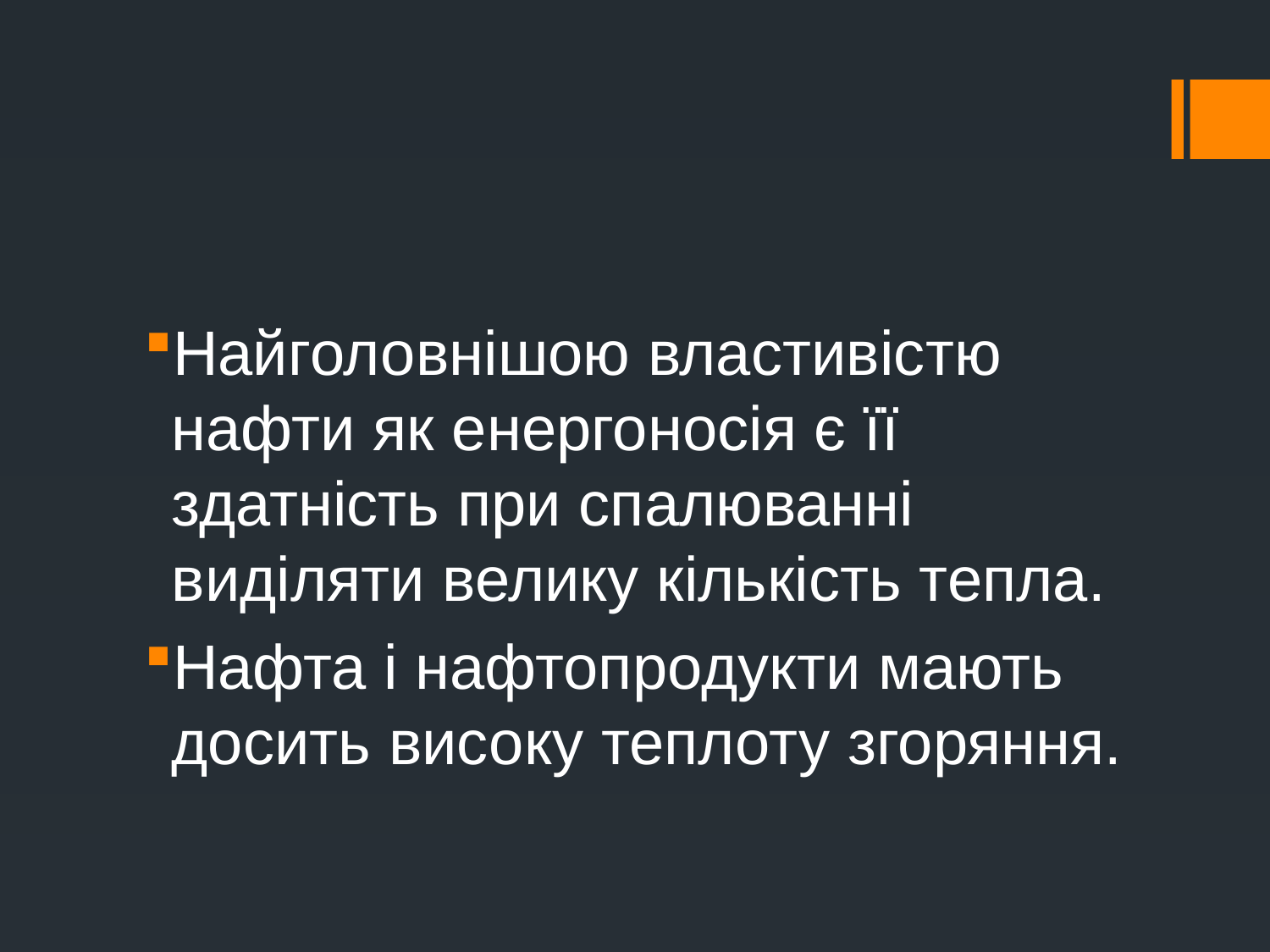

#
Найголовнішою властивістю нафти як енергоносія є її здатність при спалюванні виділяти велику кількість тепла.
Нафта і нафтопродукти мають досить високу теплоту згоряння.